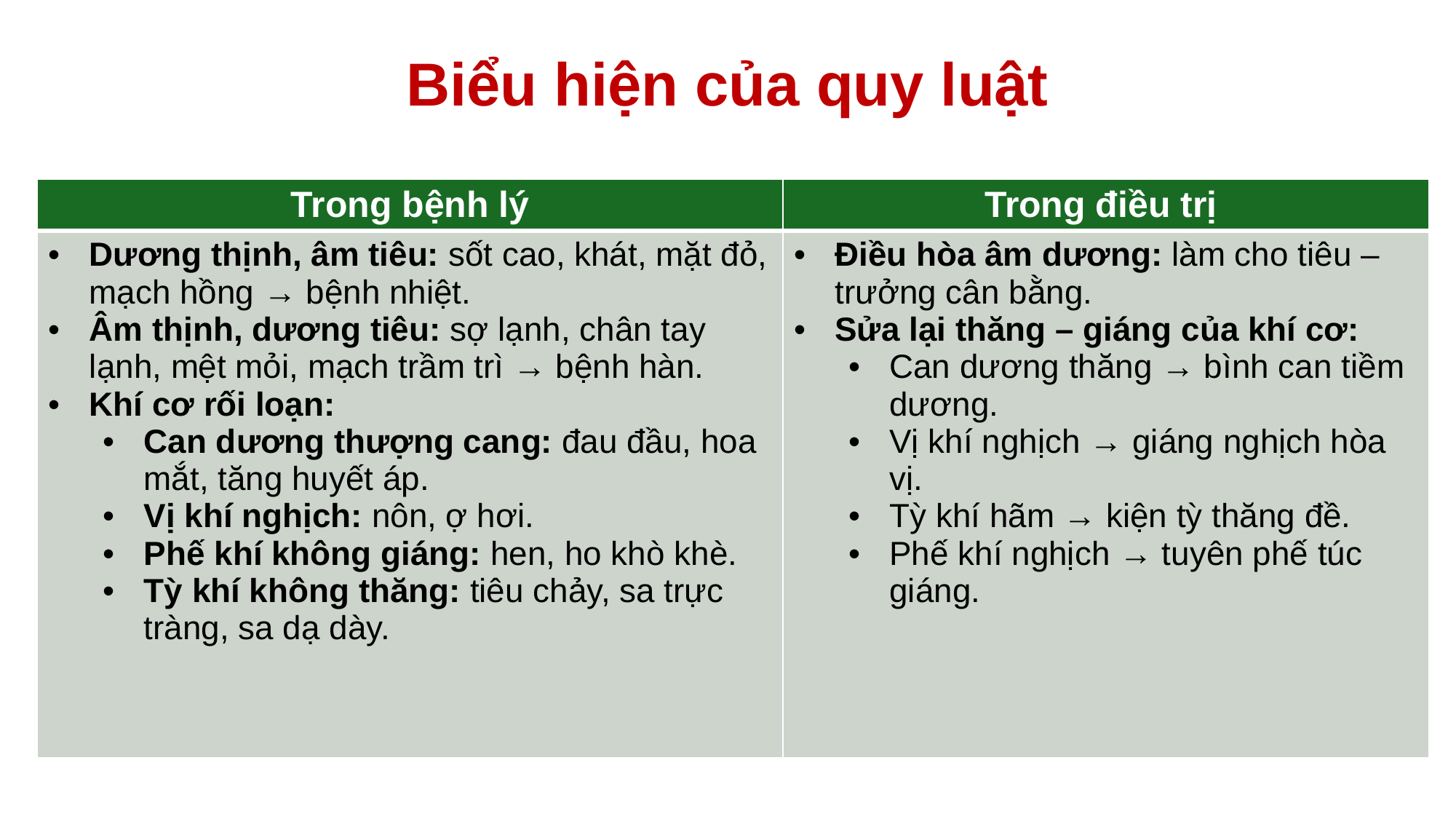

# Biểu hiện của quy luật
| Trong bệnh lý | Trong điều trị |
| --- | --- |
| Dương thịnh, âm tiêu: sốt cao, khát, mặt đỏ, mạch hồng → bệnh nhiệt. Âm thịnh, dương tiêu: sợ lạnh, chân tay lạnh, mệt mỏi, mạch trầm trì → bệnh hàn. Khí cơ rối loạn: Can dương thượng cang: đau đầu, hoa mắt, tăng huyết áp. Vị khí nghịch: nôn, ợ hơi. Phế khí không giáng: hen, ho khò khè. Tỳ khí không thăng: tiêu chảy, sa trực tràng, sa dạ dày. | Điều hòa âm dương: làm cho tiêu – trưởng cân bằng. Sửa lại thăng – giáng của khí cơ: Can dương thăng → bình can tiềm dương. Vị khí nghịch → giáng nghịch hòa vị. Tỳ khí hãm → kiện tỳ thăng đề. Phế khí nghịch → tuyên phế túc giáng. |